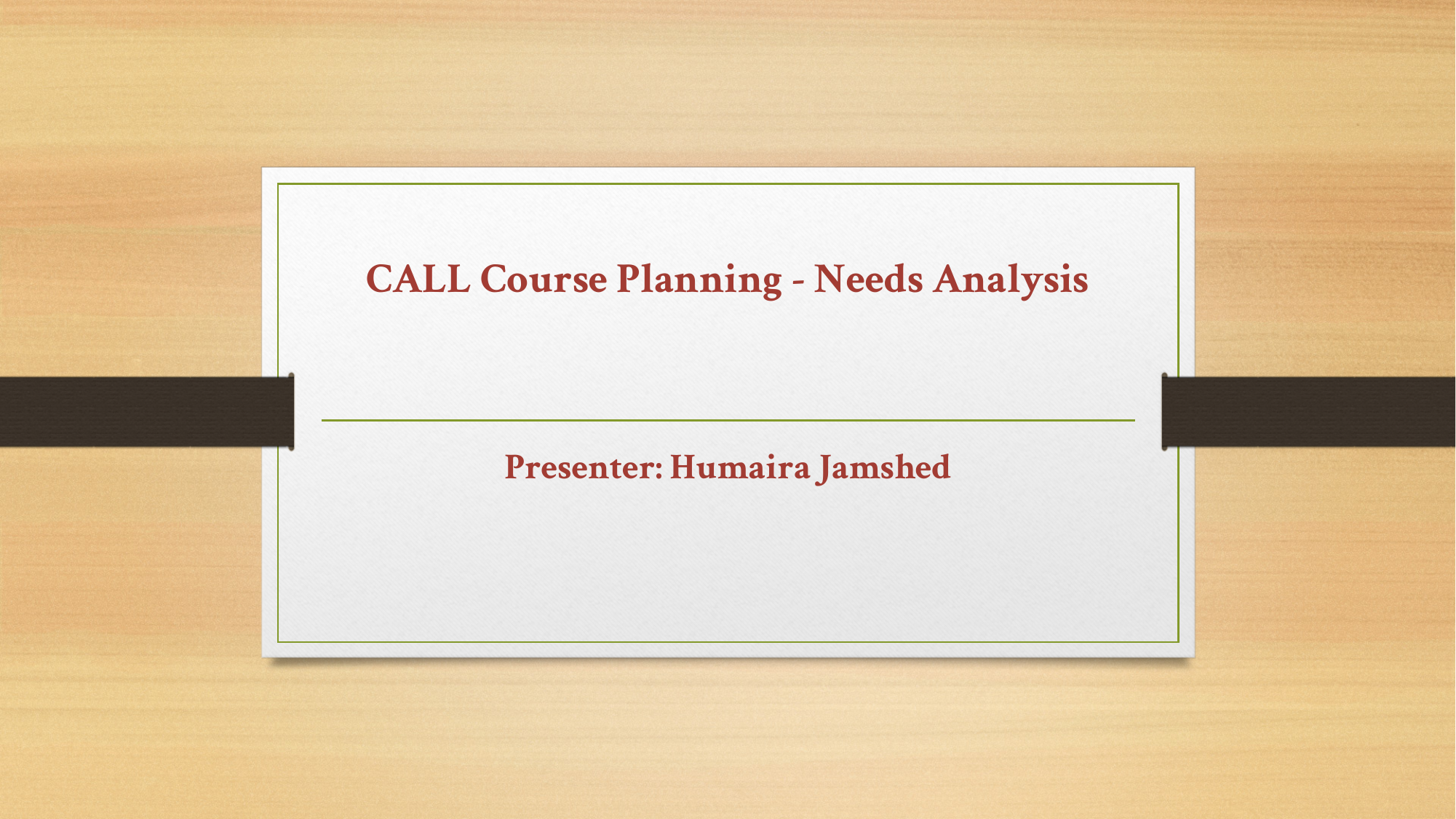

# CALL Course Planning - Needs Analysis
Presenter: Humaira Jamshed